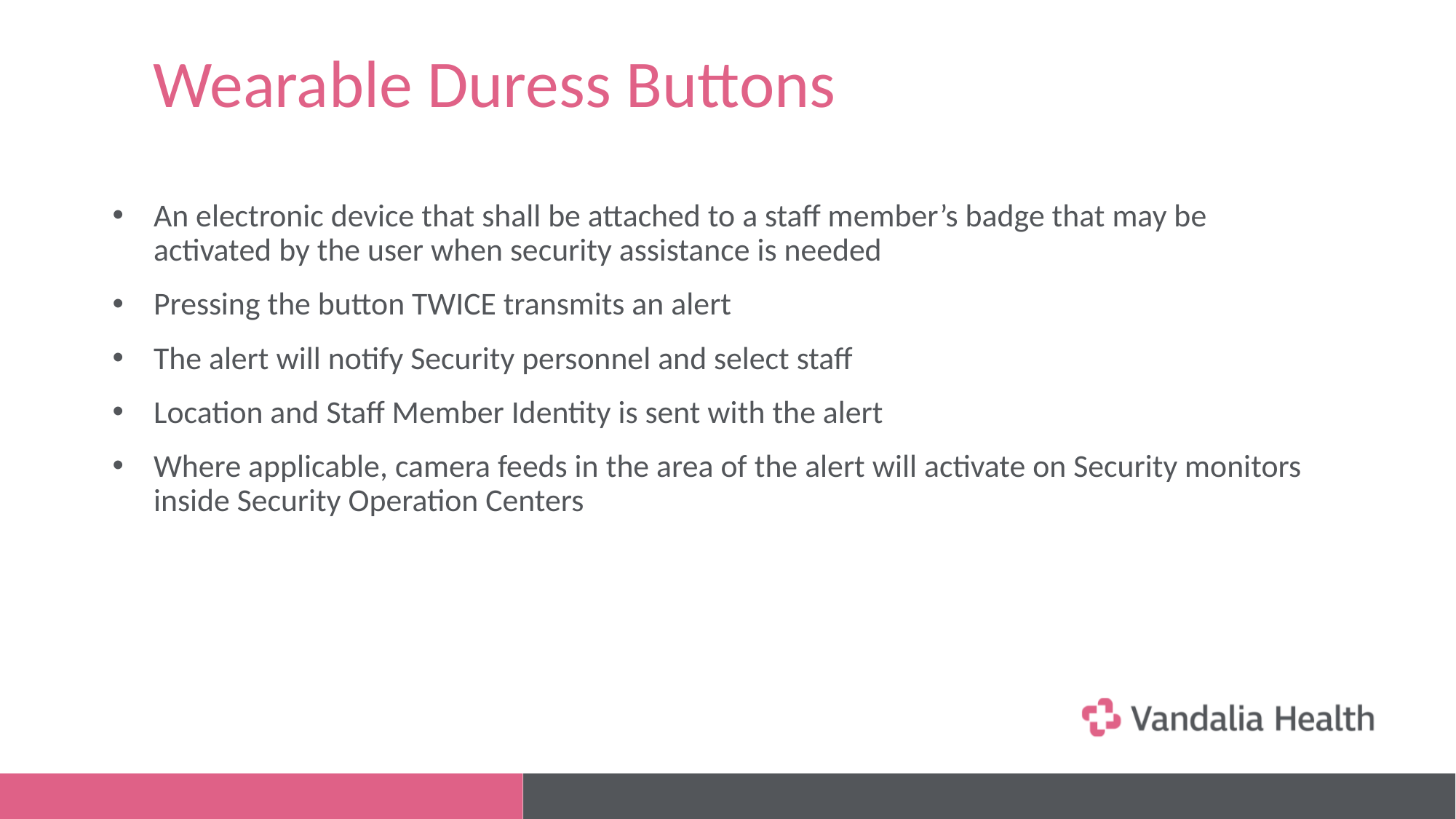

# Wearable Duress Buttons
An electronic device that shall be attached to a staff member’s badge that may be activated by the user when security assistance is needed
Pressing the button TWICE transmits an alert
The alert will notify Security personnel and select staff
Location and Staff Member Identity is sent with the alert
Where applicable, camera feeds in the area of the alert will activate on Security monitors inside Security Operation Centers